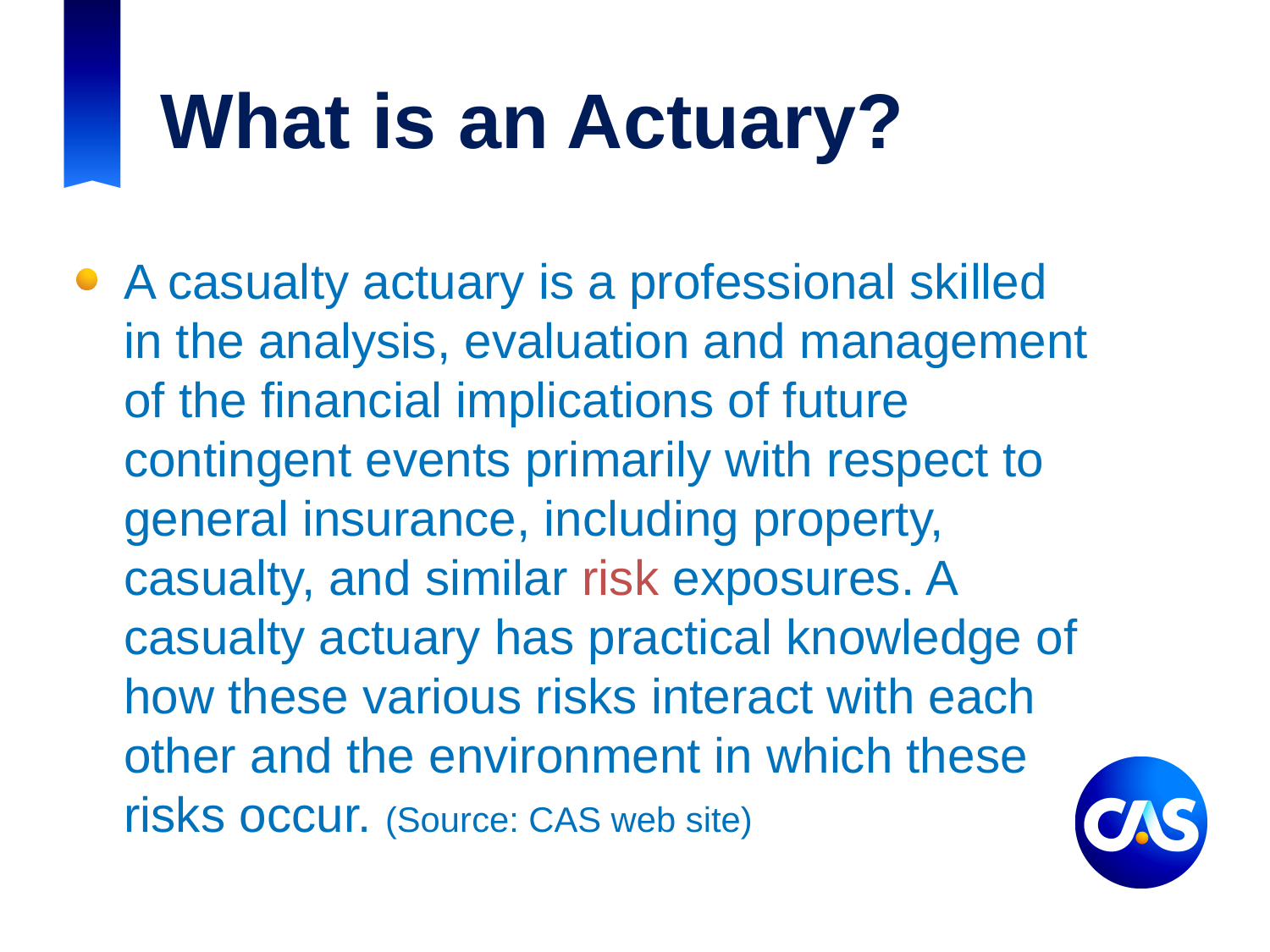

# What is an Actuary?
A casualty actuary is a professional skilled in the analysis, evaluation and management of the financial implications of future contingent events primarily with respect to general insurance, including property, casualty, and similar risk exposures. A casualty actuary has practical knowledge of how these various risks interact with each other and the environment in which these risks occur. (Source: CAS web site)